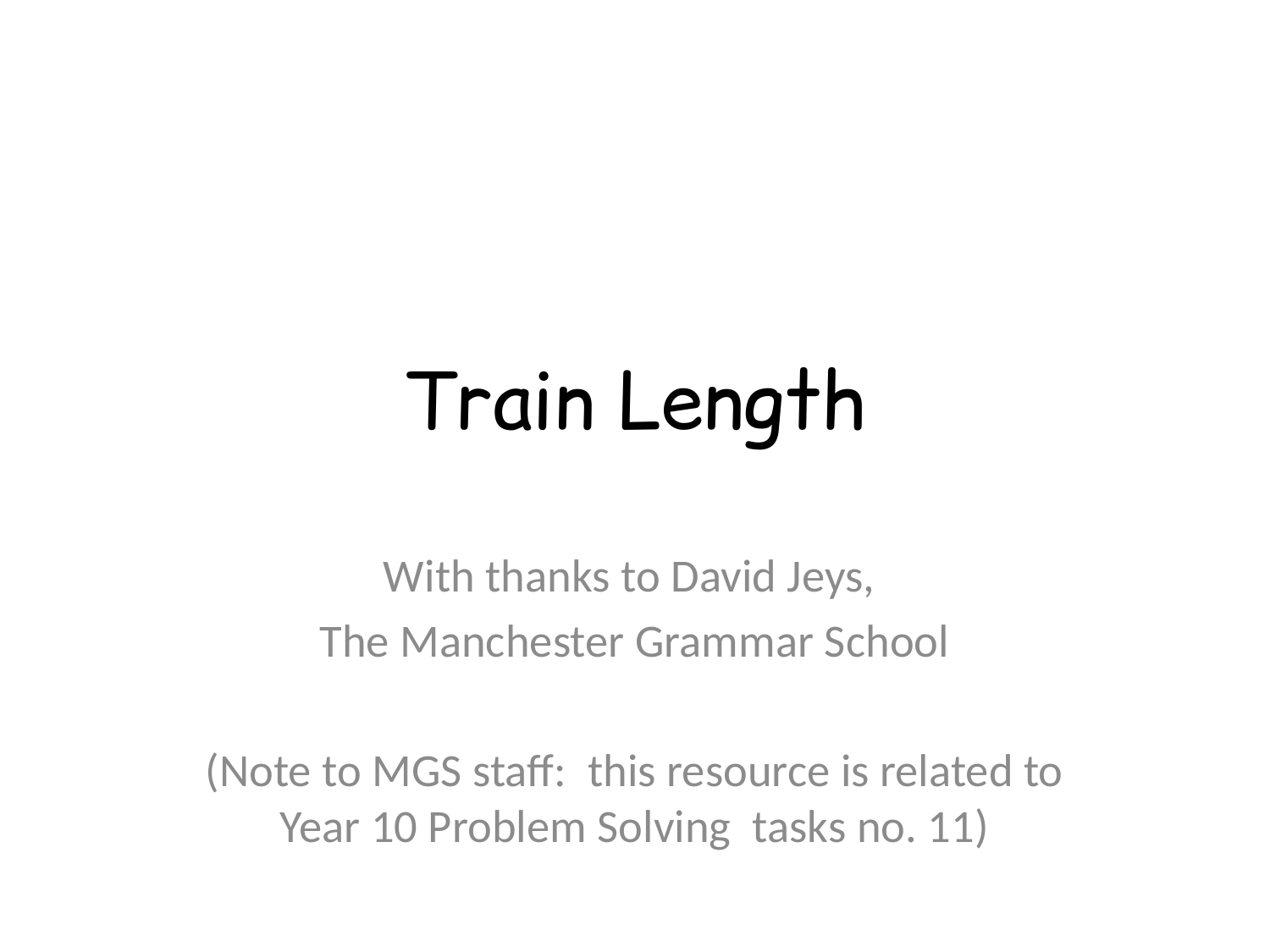

# Train Length
With thanks to David Jeys,
The Manchester Grammar School

(Note to MGS staff:  this resource is related to Year 10 Problem Solving  tasks no. 11)